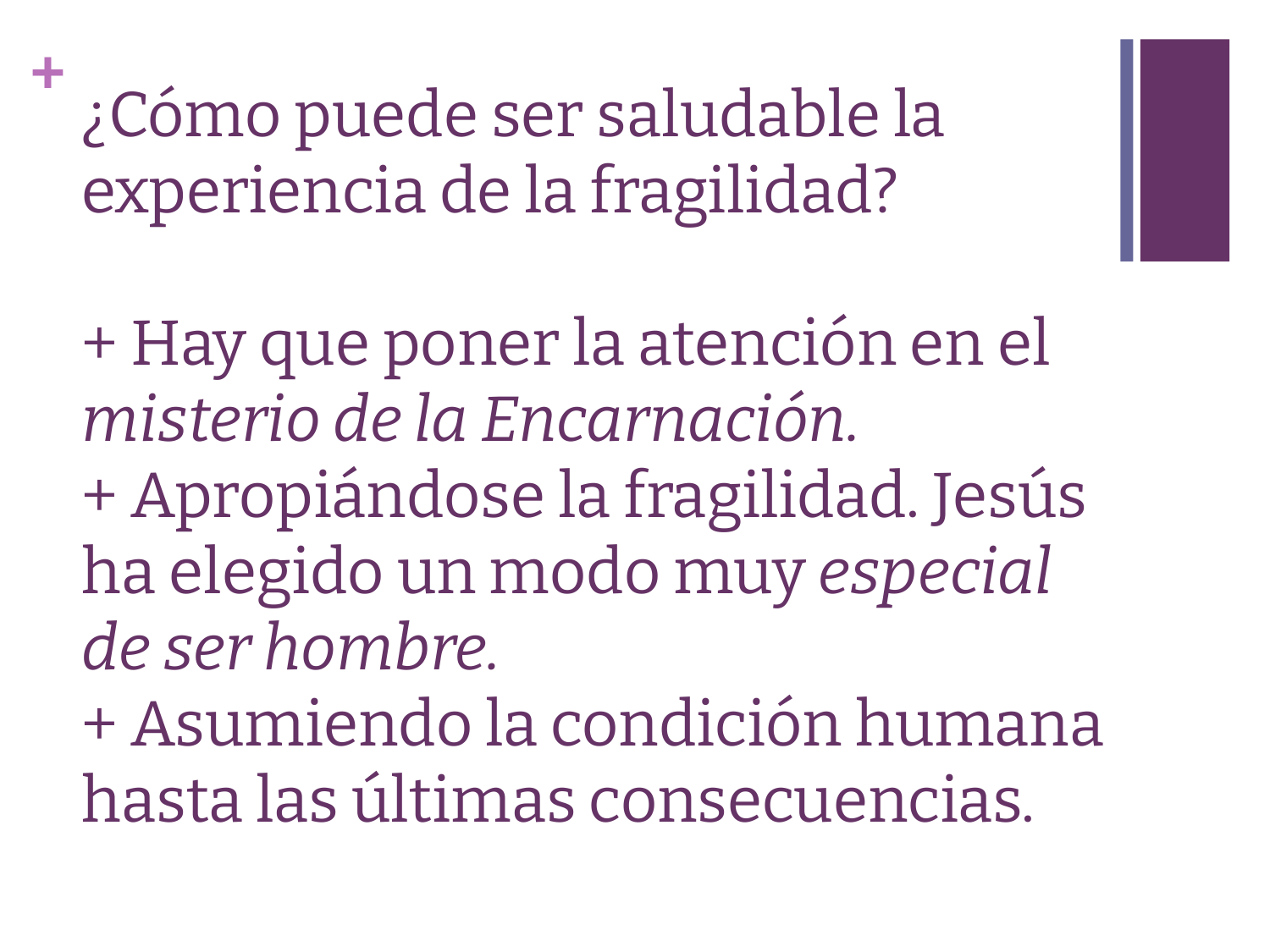

# ¿Cómo puede ser saludable la experiencia de la fragilidad? + Hay que poner la atención en el misterio de la Encarnación. + Apropiándose la fragilidad. Jesús ha elegido un modo muy especial de ser hombre. + Asumiendo la condición humana hasta las últimas consecuencias.